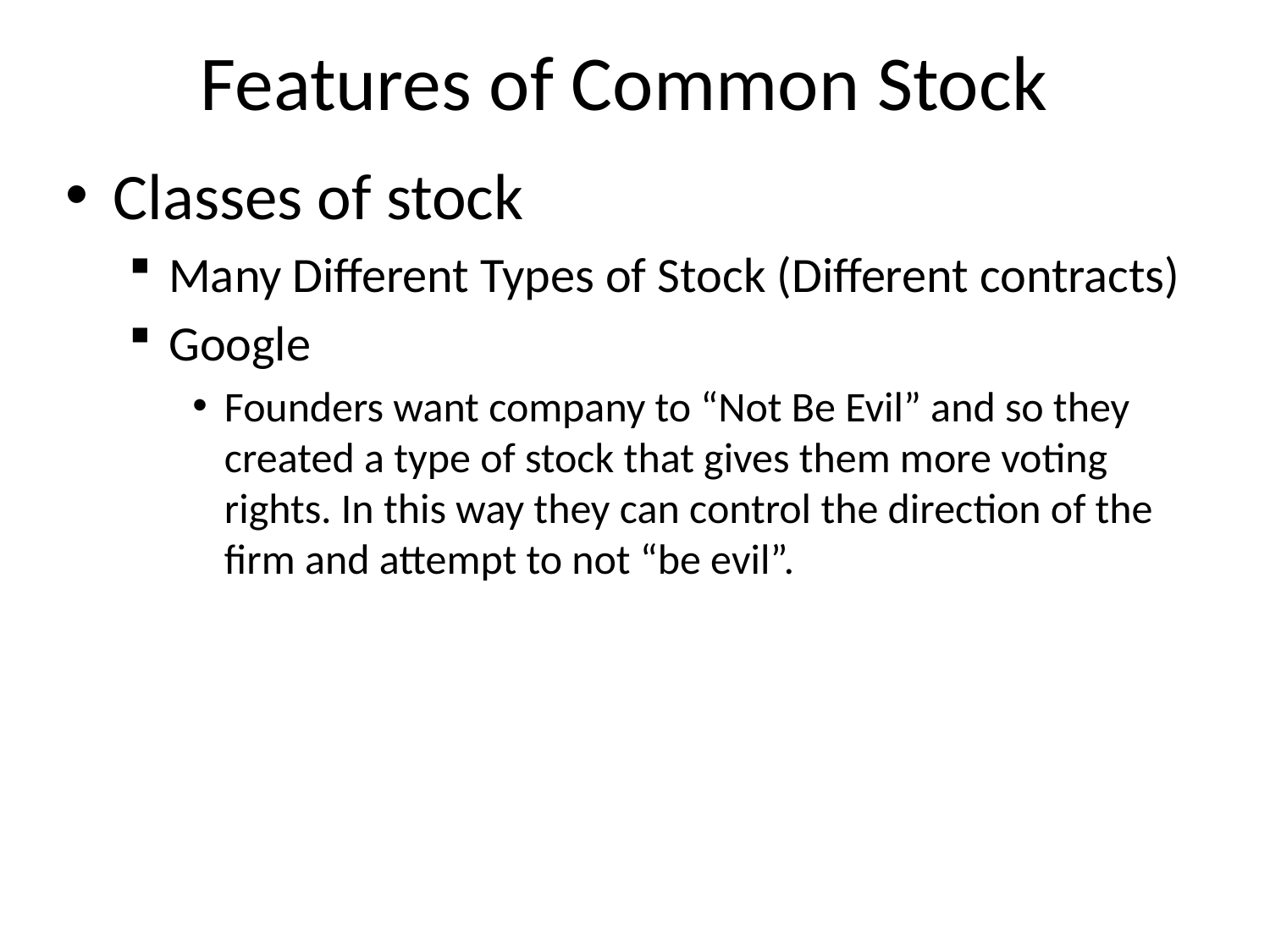

# Features of Common Stock
Classes of stock
Many Different Types of Stock (Different contracts)
Google
Founders want company to “Not Be Evil” and so they created a type of stock that gives them more voting rights. In this way they can control the direction of the firm and attempt to not “be evil”.